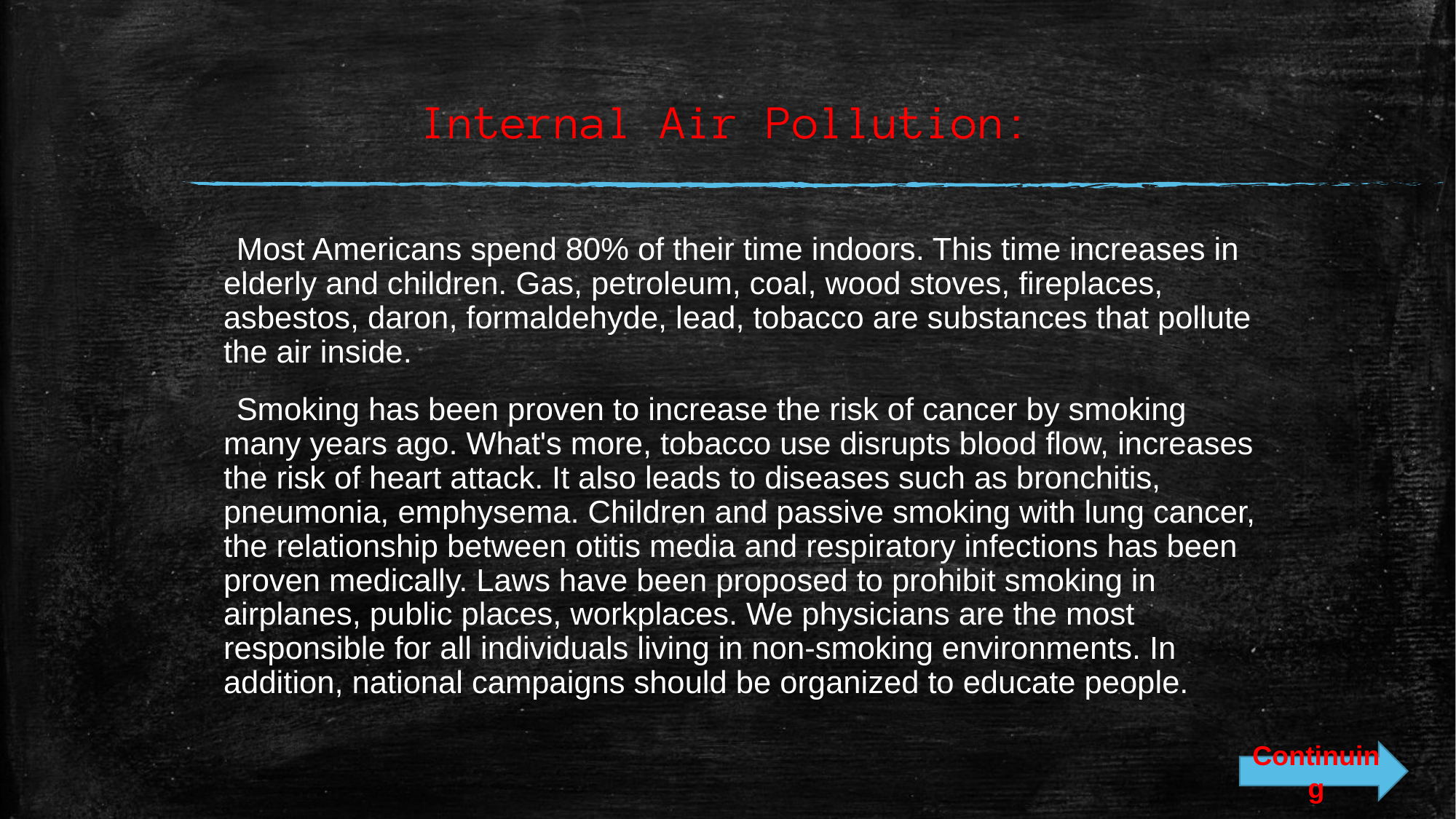

# Internal Air Pollution:
     Most Americans spend 80% of their time indoors. This time increases in elderly and children. Gas, petroleum, coal, wood stoves, fireplaces, asbestos, daron, formaldehyde, lead, tobacco are substances that pollute the air inside.
     Smoking has been proven to increase the risk of cancer by smoking many years ago. What's more, tobacco use disrupts blood flow, increases the risk of heart attack. It also leads to diseases such as bronchitis, pneumonia, emphysema. Children and passive smoking with lung cancer, the relationship between otitis media and respiratory infections has been proven medically. Laws have been proposed to prohibit smoking in airplanes, public places, workplaces. We physicians are the most responsible for all individuals living in non-smoking environments. In addition, national campaigns should be organized to educate people.
Continuing